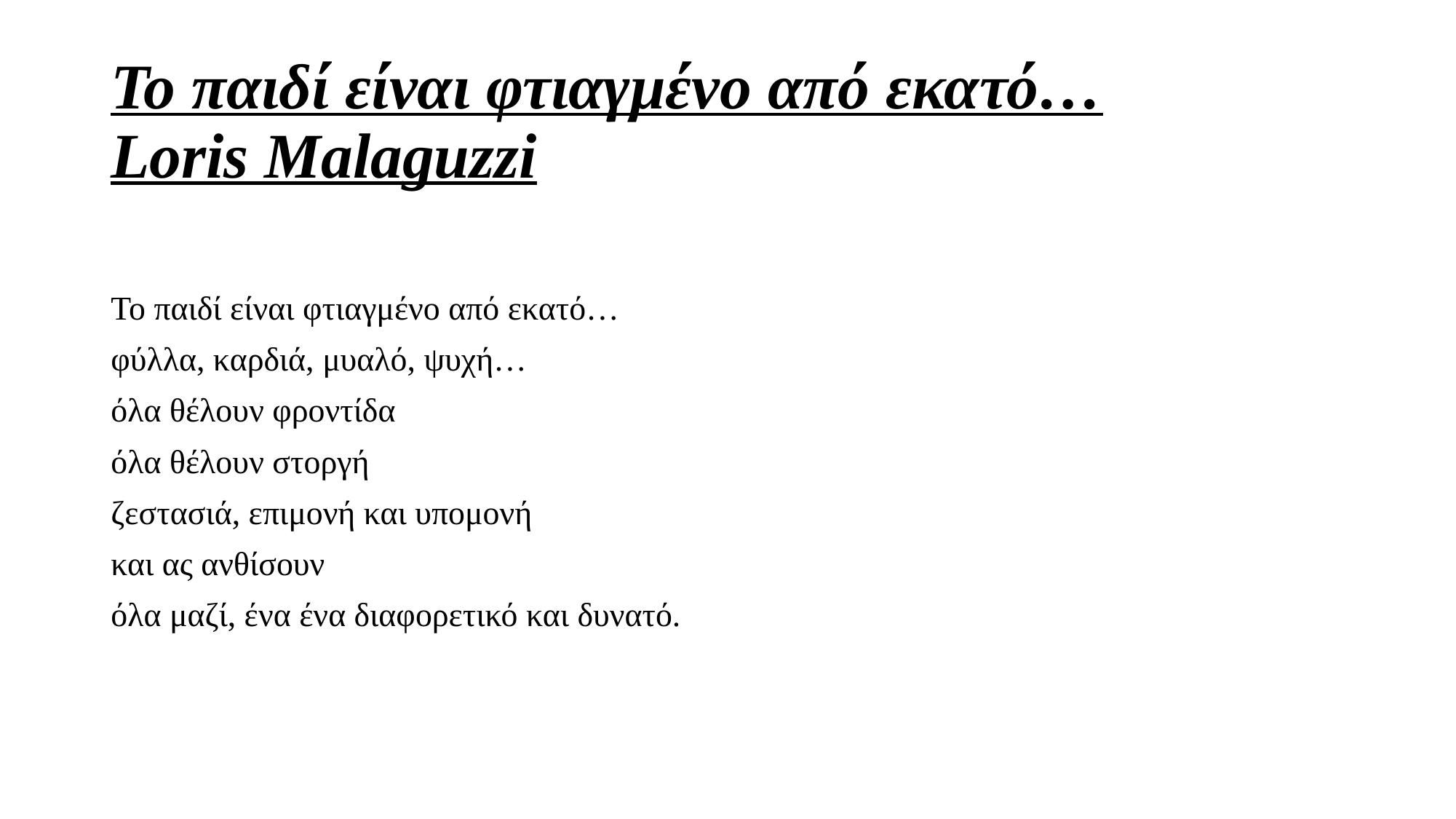

# Το παιδί είναι φτιαγμένο από εκατό… Loris Malaguzzi

Το παιδί είναι φτιαγμένο από εκατό…
φύλλα, καρδιά, μυαλό, ψυχή…
όλα θέλουν φροντίδα
όλα θέλουν στοργή
ζεστασιά, επιμονή και υπομονή
και ας ανθίσουν
όλα μαζί, ένα ένα διαφορετικό και δυνατό.